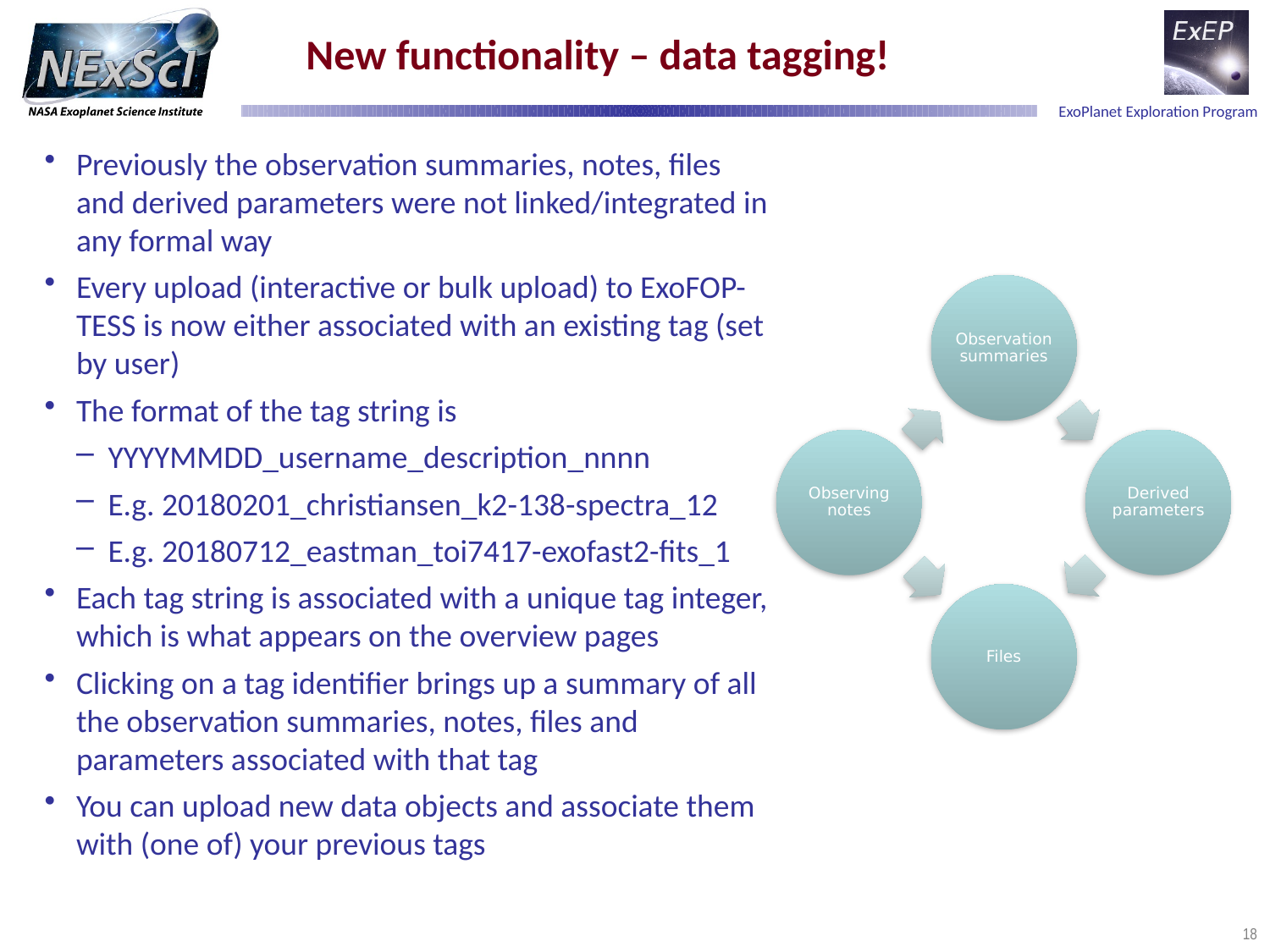

# New functionality – data tagging!
Previously the observation summaries, notes, files and derived parameters were not linked/integrated in any formal way
Every upload (interactive or bulk upload) to ExoFOP-TESS is now either associated with an existing tag (set by user)
The format of the tag string is
YYYYMMDD_username_description_nnnn
E.g. 20180201_christiansen_k2-138-spectra_12
E.g. 20180712_eastman_toi7417-exofast2-fits_1
Each tag string is associated with a unique tag integer, which is what appears on the overview pages
Clicking on a tag identifier brings up a summary of all the observation summaries, notes, files and parameters associated with that tag
You can upload new data objects and associate them with (one of) your previous tags
Observation summaries

Derived parameters

Files

Observing notes

18